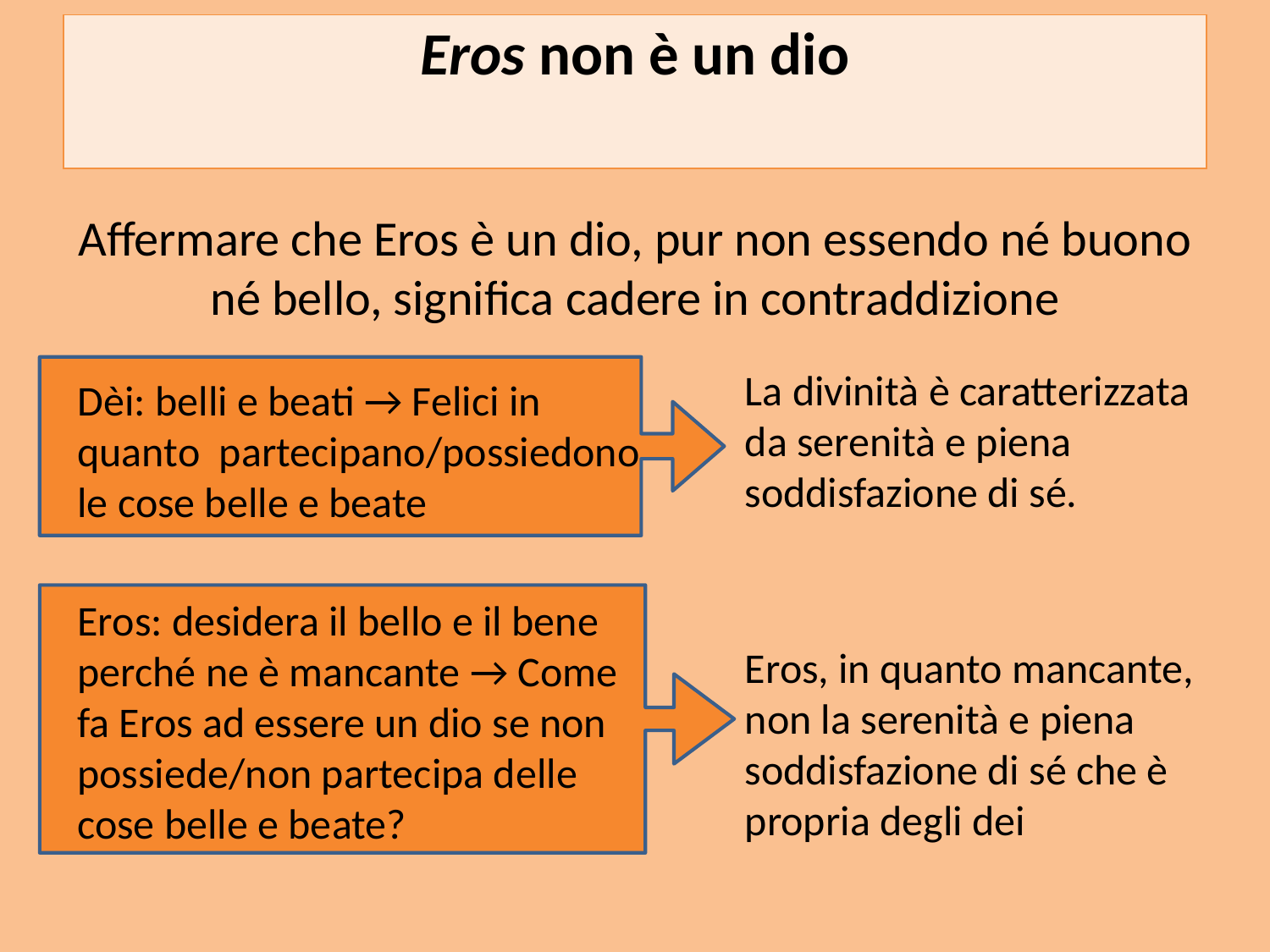

# Eros non è un dio
Affermare che Eros è un dio, pur non essendo né buono né bello, significa cadere in contraddizione

	La divinità è caratterizzata da serenità e piena soddisfazione di sé.
	Dèi: belli e beati → Felici in quanto  partecipano/possiedono le cose belle e beate

	Eros: desidera il bello e il bene perché ne è mancante → Come fa Eros ad essere un dio se non possiede/non partecipa delle cose belle e beate?

	Eros, in quanto mancante, non la serenità e piena soddisfazione di sé che è propria degli dei